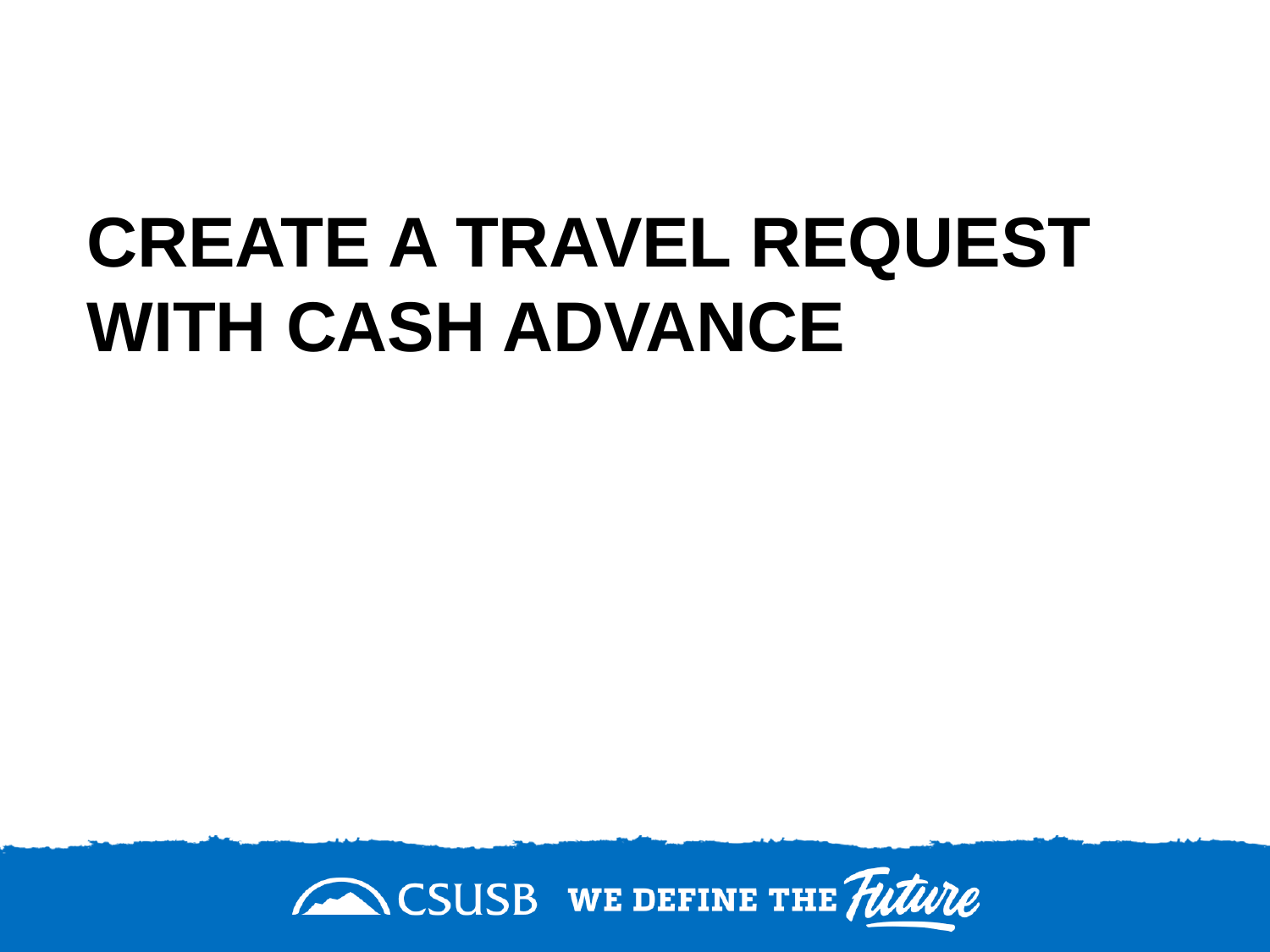

# Create a travel request with Cash Advance